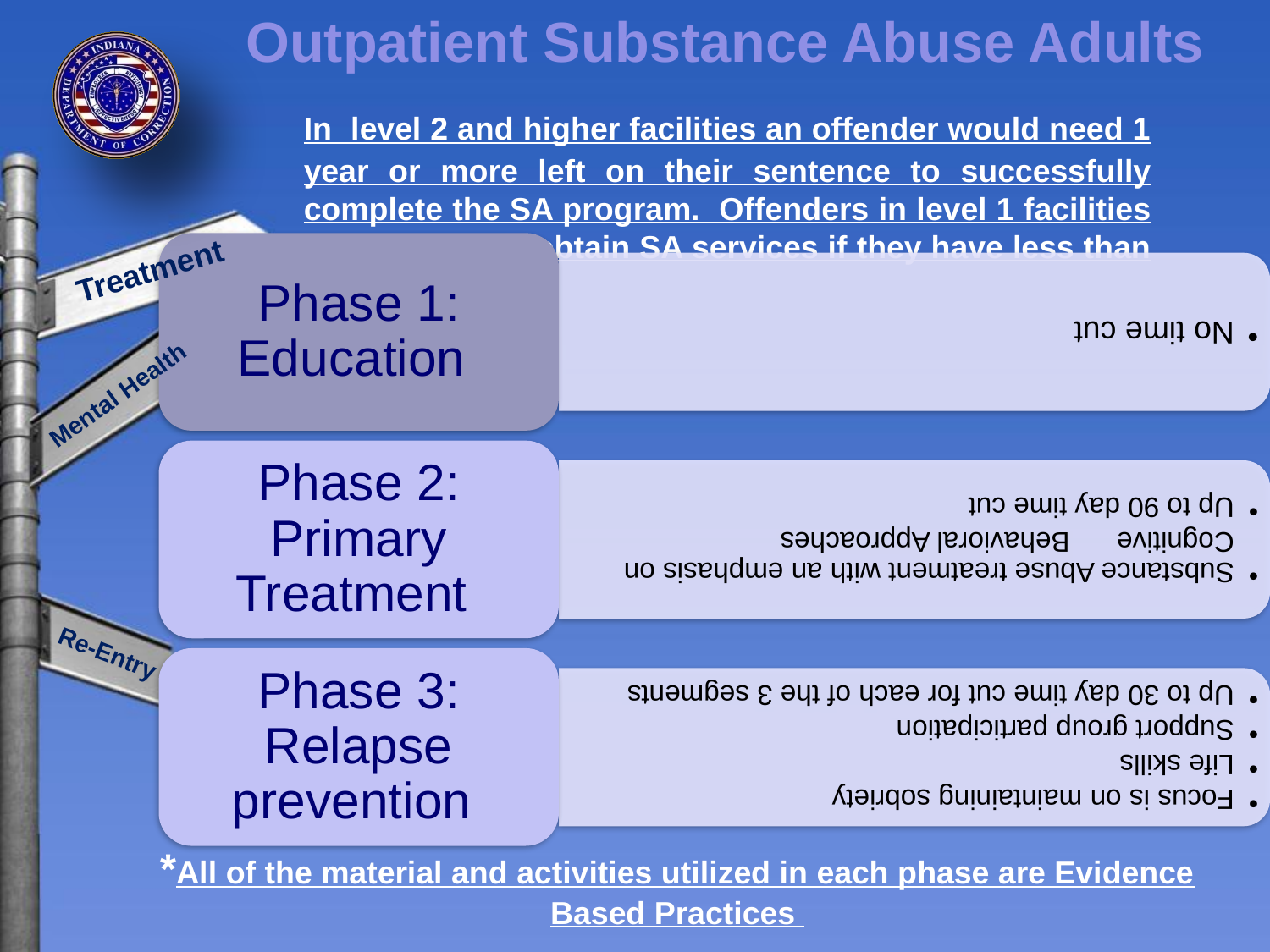

Outpatient Substance Abuse Adults

	In  level 2 and higher facilities an offender would need 1 year or more left on their sentence to successfully complete the SA program.  Offenders in level 1 facilities may be able to obtain SA services if they have less than a year to do.

No time cut
Phase 1: Education
Substance Abuse treatment with an emphasis on Cognitive      Behavioral Approaches
Up to 90 day time cut
Phase 2: Primary Treatment
Focus is on maintaining sobriety
Life skills
Support group participation
Up to 30 day time cut for each of the 3 segments
Phase 3: Relapse prevention
Treatment
Mental Health
Re-Entry
*All of the material and activities utilized in each phase are Evidence Based Practices